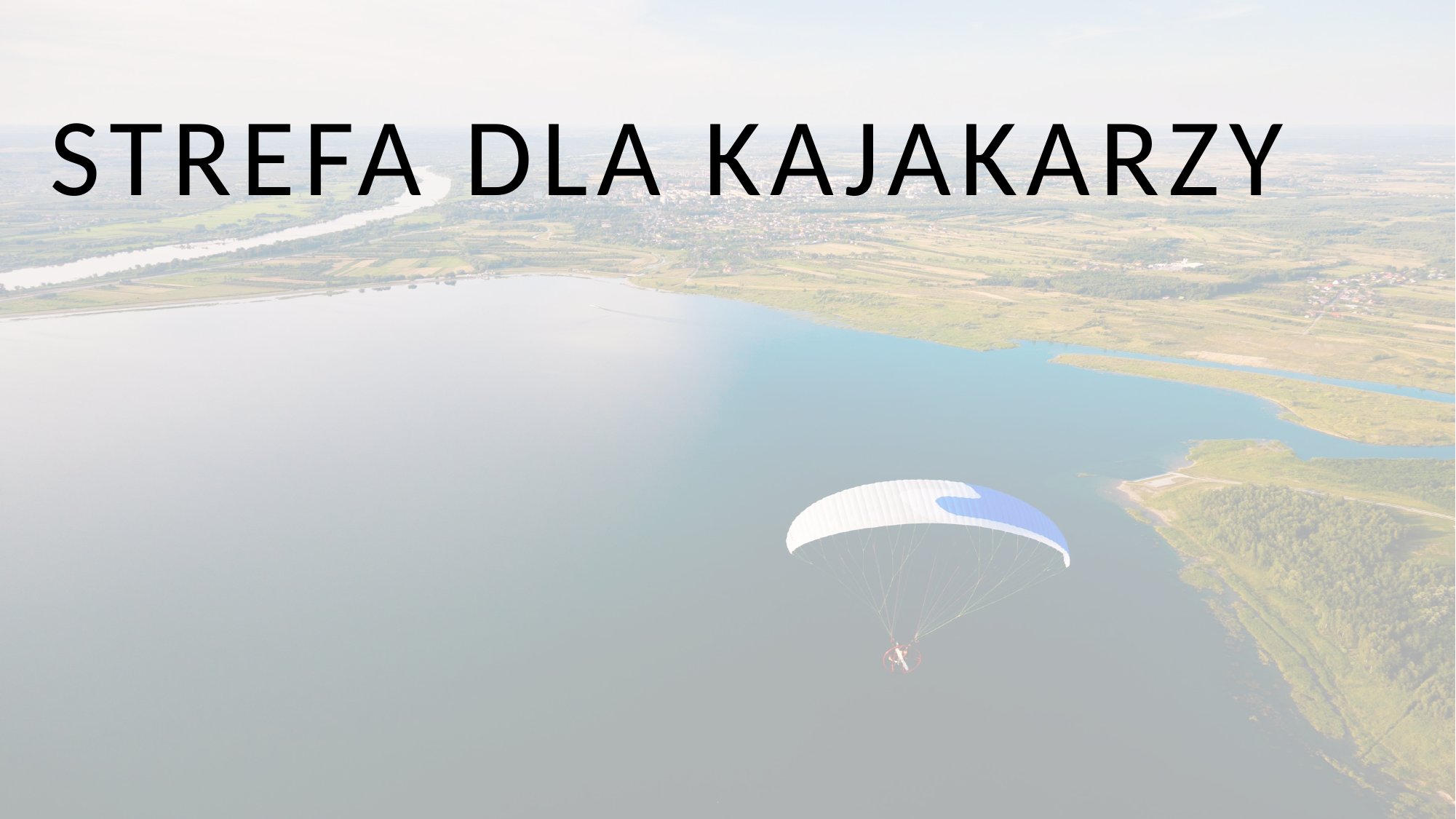

# STREFA DLA KAJAKARZY
Koncepcja Zagospodarowania terenu nad Jeziorem Tarnobrzeskim